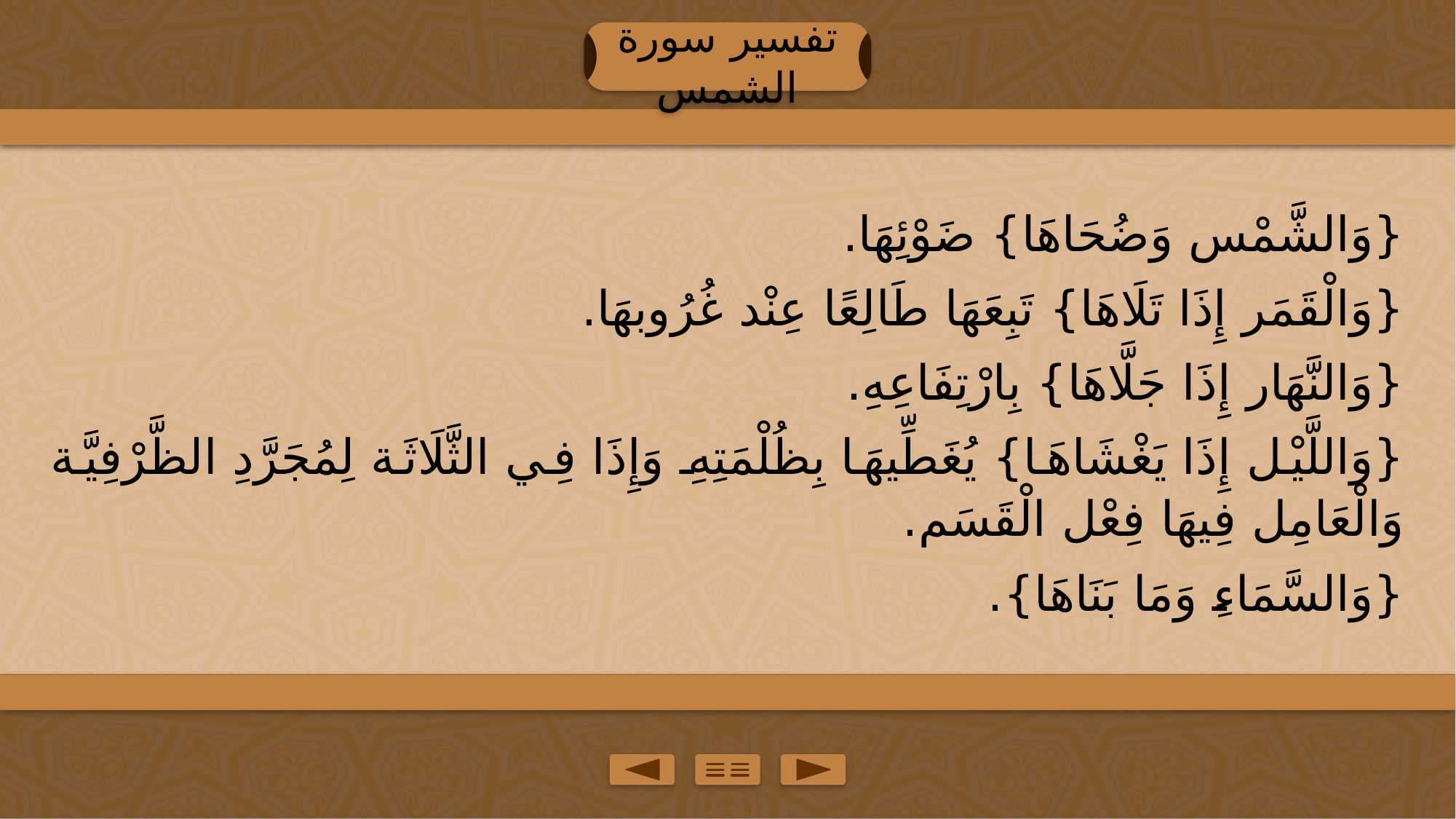

تفسير سورة الشمس

{وَالشَّمْس وَضُحَاهَا} ضَوْئِهَا.
{وَالْقَمَر إِذَا تَلَاهَا} تَبِعَهَا طَالِعًا عِنْد غُرُوبهَا.
{وَالنَّهَار إِذَا جَلَّاهَا} بِارْتِفَاعِهِ.
{وَاللَّيْل إِذَا يَغْشَاهَا} يُغَطِّيهَا بِظُلْمَتِهِ وَإِذَا فِي الثَّلَاثَة لِمُجَرَّدِ الظَّرْفِيَّة وَالْعَامِل فِيهَا فِعْل الْقَسَم.
{وَالسَّمَاءِ وَمَا بَنَاهَا}.